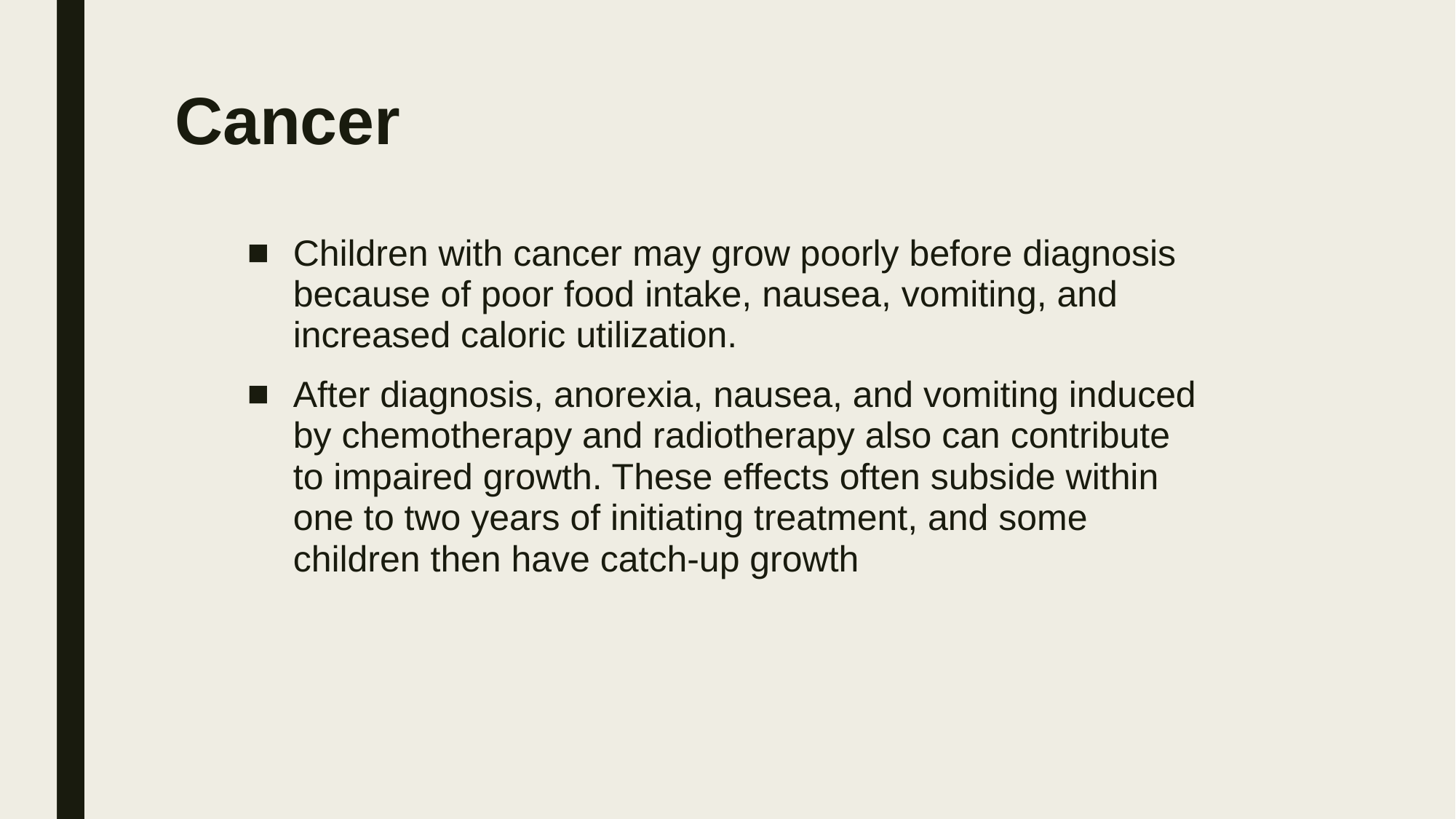

# Cancer
Children with cancer may grow poorly before diagnosis because of poor food intake, nausea, vomiting, and increased caloric utilization.
After diagnosis, anorexia, nausea, and vomiting induced by chemotherapy and radiotherapy also can contribute to impaired growth. These effects often subside within one to two years of initiating treatment, and some children then have catch-up growth